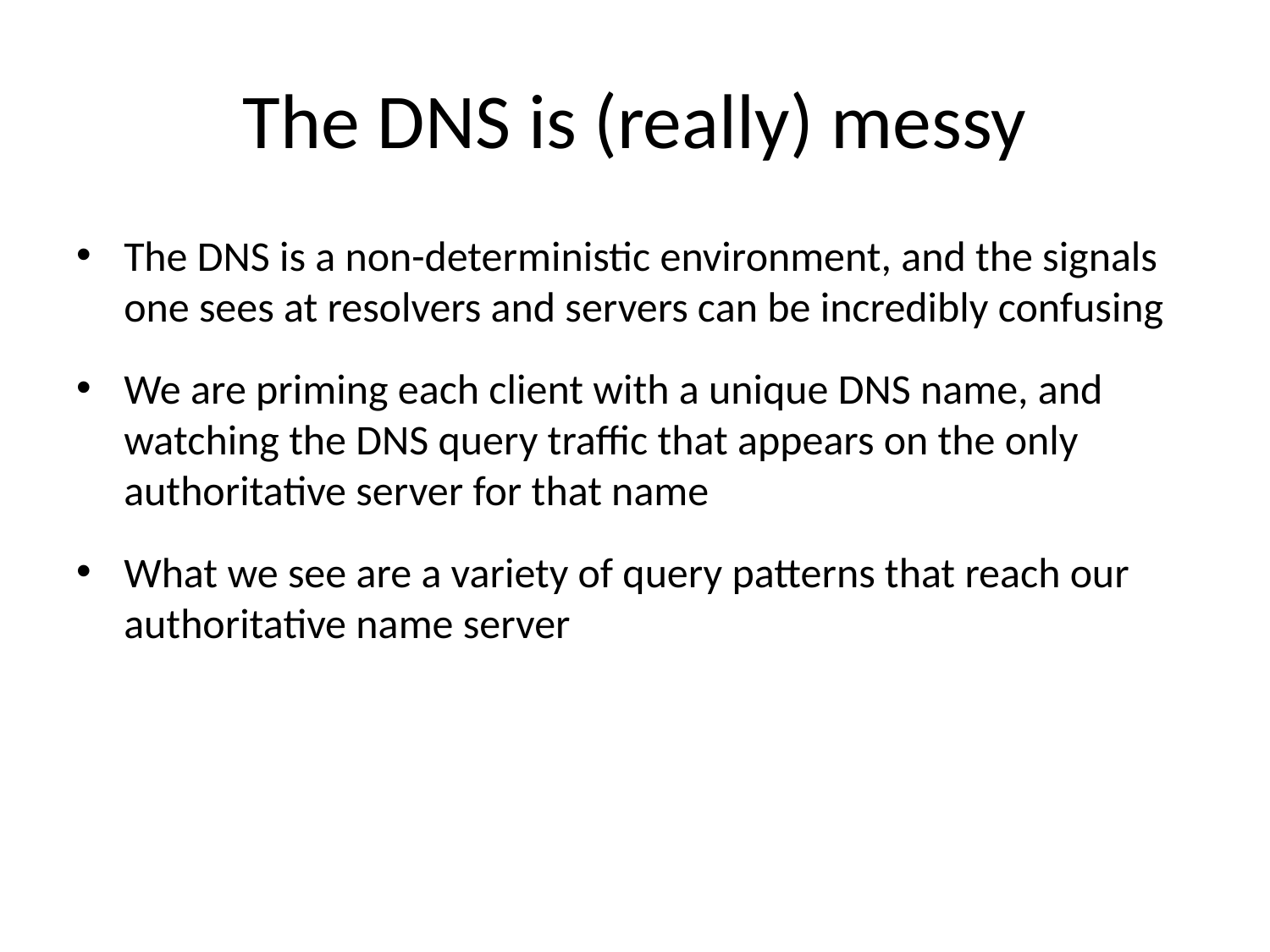

# The DNS is (really) messy
The DNS is a non-deterministic environment, and the signals one sees at resolvers and servers can be incredibly confusing
We are priming each client with a unique DNS name, and watching the DNS query traffic that appears on the only authoritative server for that name
What we see are a variety of query patterns that reach our authoritative name server